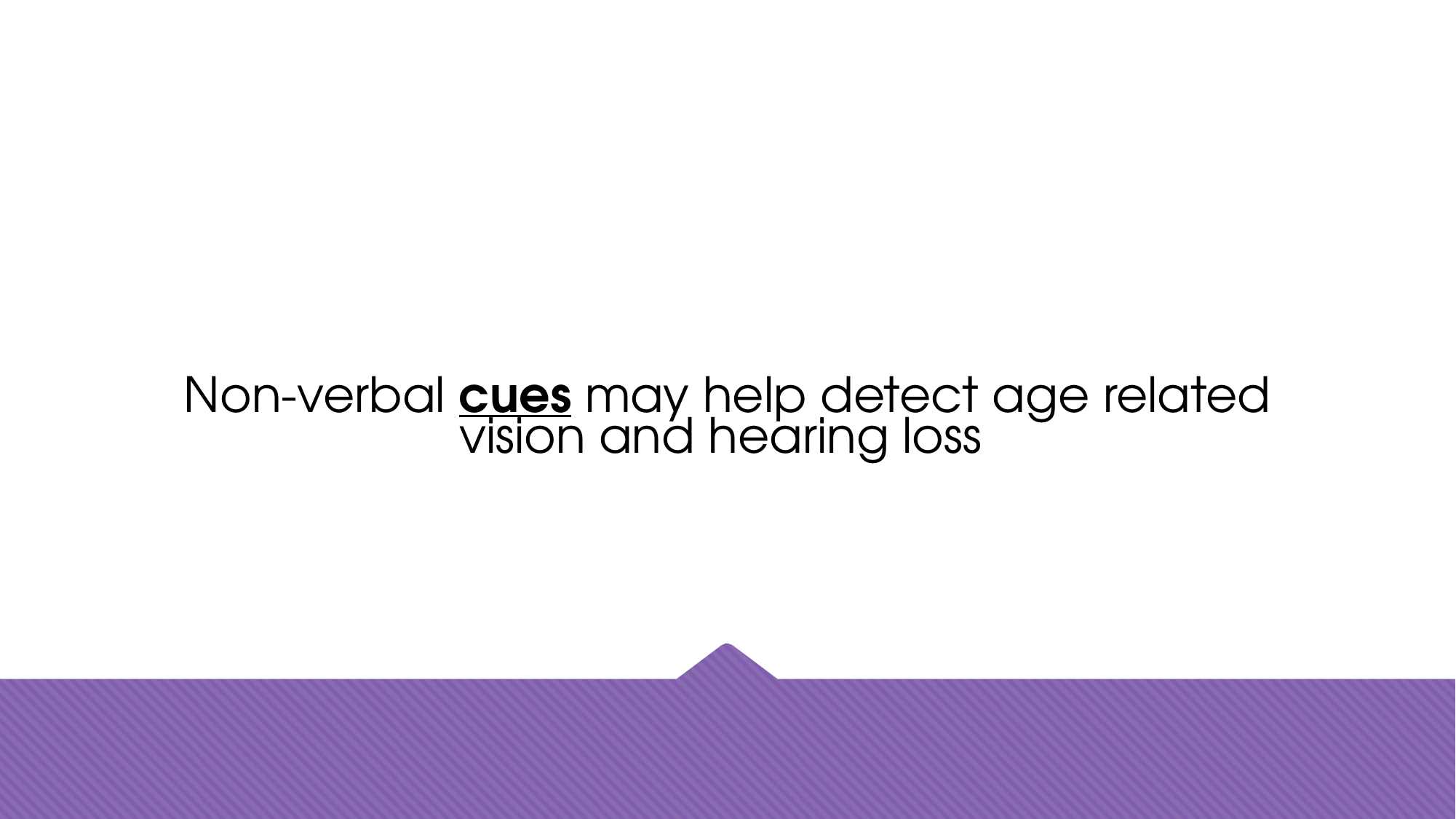

Non-verbal cues may help detect age related vision and hearing loss